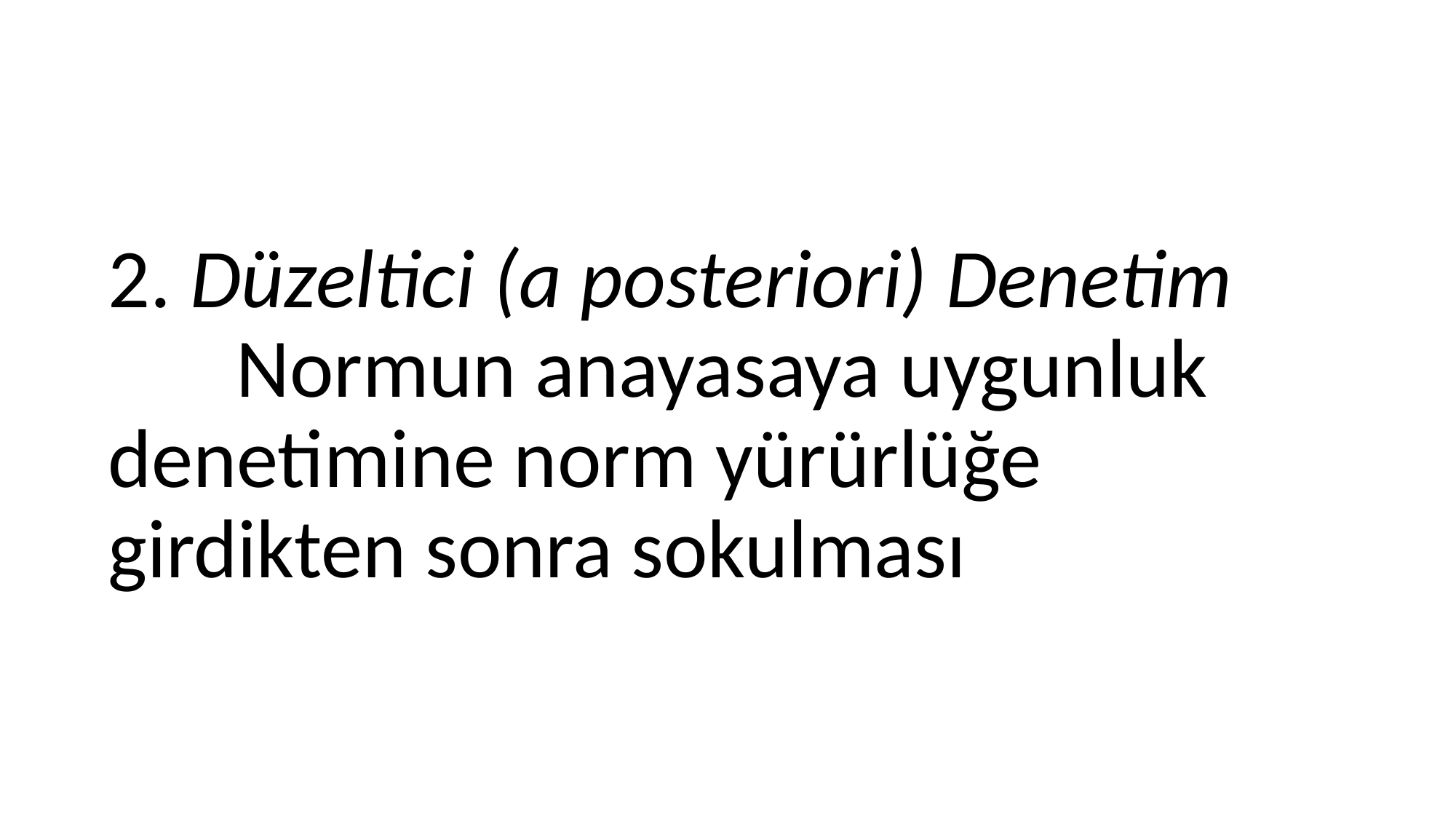

# 2. Düzeltici (a posteriori) Denetim Normun anayasaya uygunluk denetimine norm yürürlüğe girdikten sonra sokulması